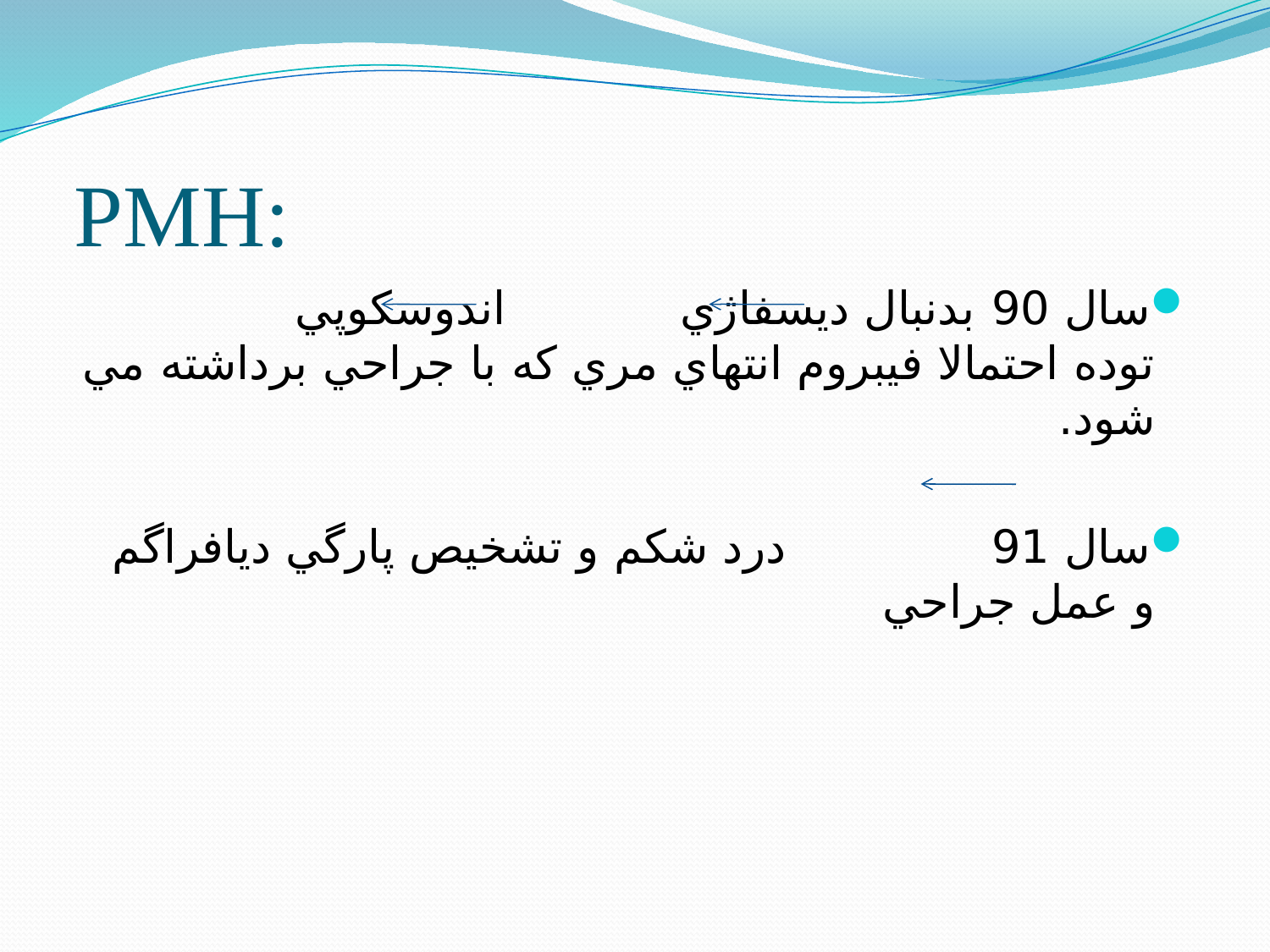

# PMH:
سال 90 بدنبال ديسفاژي            اندوسكوپي              توده احتمالا فيبروم انتهاي مري كه با جراحي برداشته مي شود.

سال 91              درد شكم و تشخيص پارگي ديافراگم و عمل جراحي